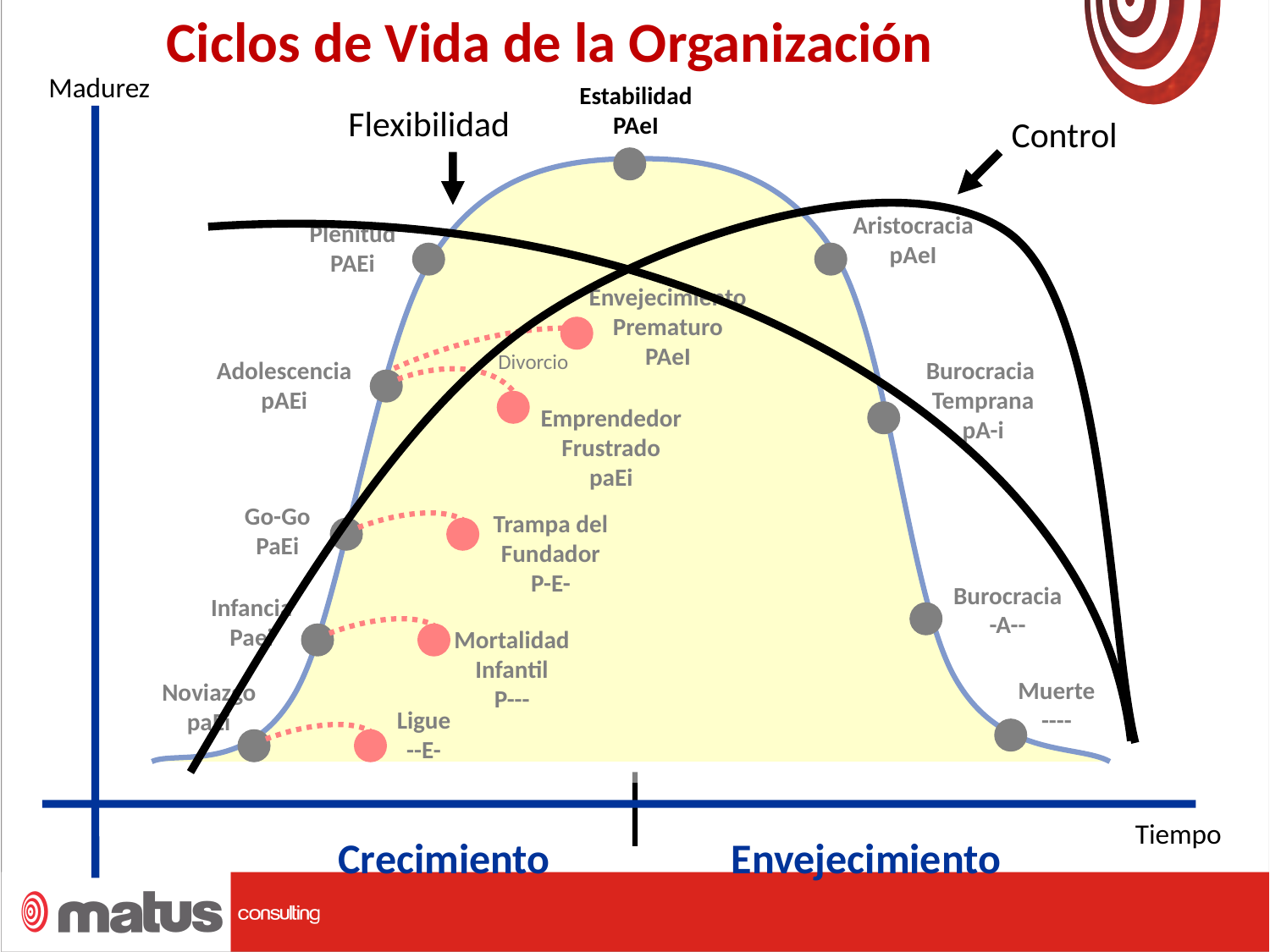

# Ciclos de Vida de la Organización
Madurez

Tiempo
Crecimiento
Envejecimiento
Estabilidad
PAeI

Flexibilidad

Control

Aristocracia
pAeI

Plenitud
PAEi

Envejecimiento
Prematuro
PAeI

Divorcio

Emprendedor
Frustrado
paEi
Adolescencia
pAEi

Burocracia
Temprana
pA-i

Go-Go
PaEi

Trampa del
Fundador
P-E-

Burocracia
-A--

Infancia
Paei

Mortalidad
Infantil
P---

Muerte
----

Noviazgo
paEi

Ligue
--E-